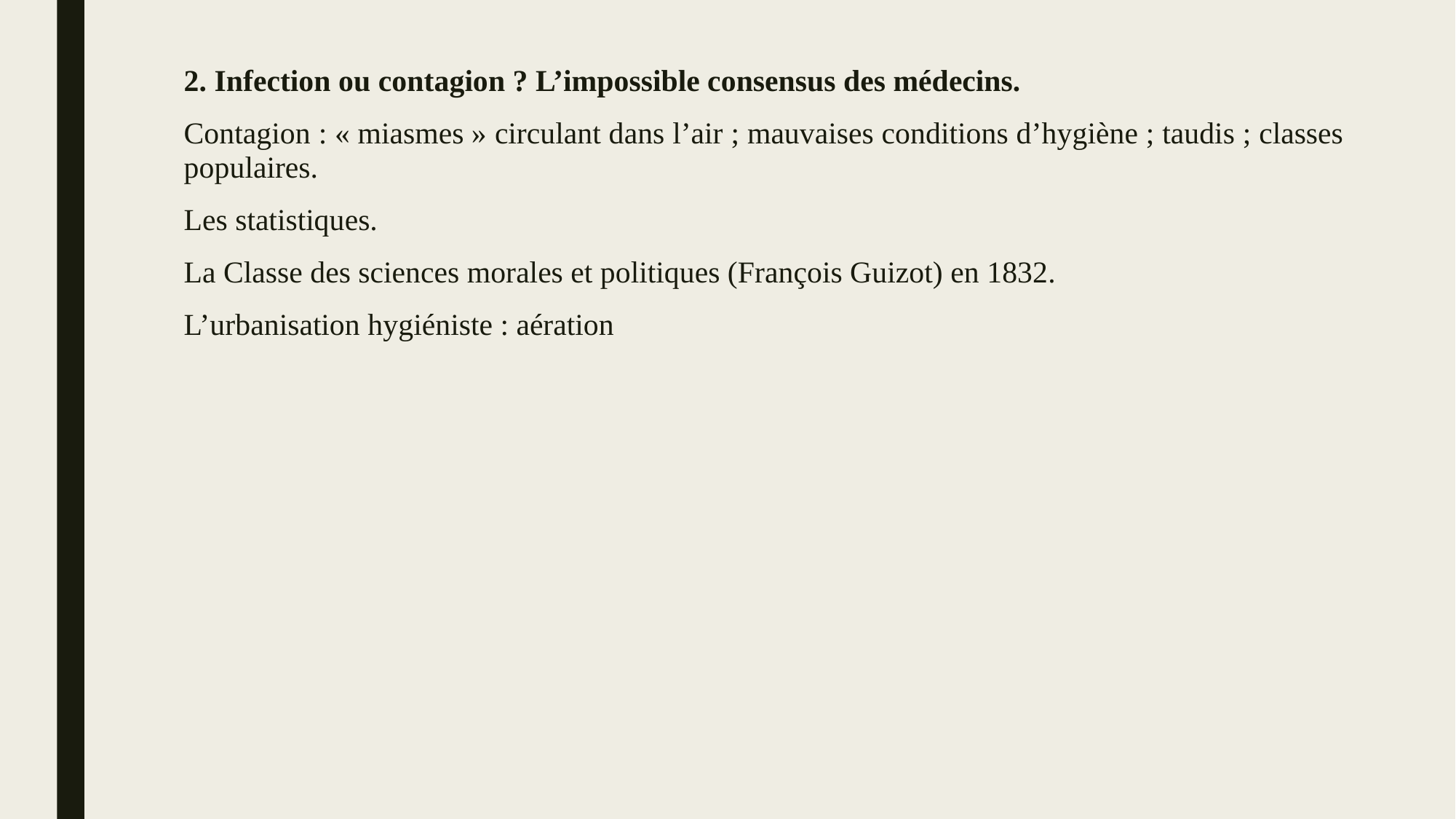

2. Infection ou contagion ? L’impossible consensus des médecins.
Contagion : « miasmes » circulant dans l’air ; mauvaises conditions d’hygiène ; taudis ; classes populaires.
Les statistiques.
La Classe des sciences morales et politiques (François Guizot) en 1832.
L’urbanisation hygiéniste : aération
#